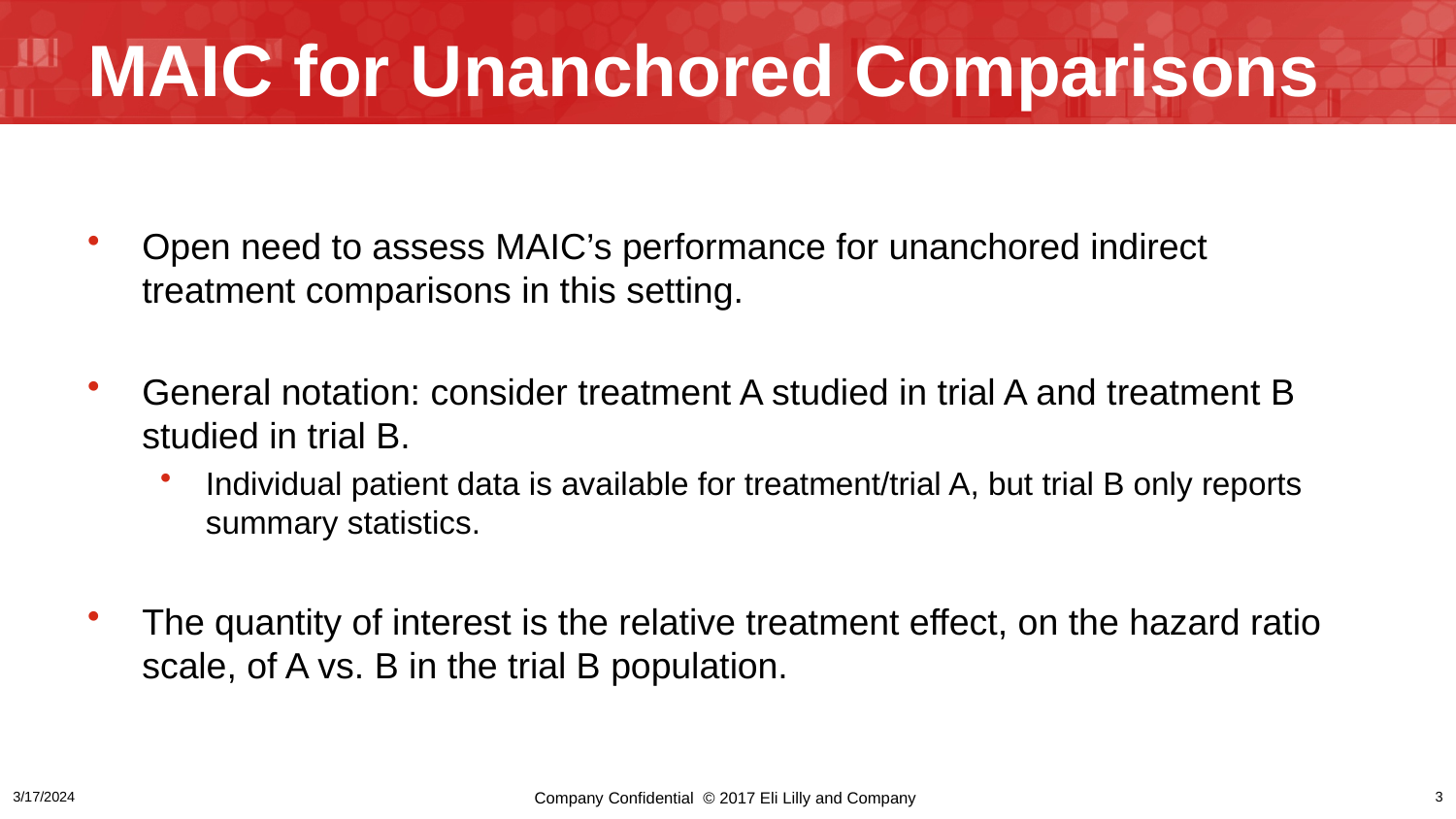

# MAIC for Unanchored Comparisons

Open need to assess MAIC’s performance for unanchored indirect treatment comparisons in this setting.

General notation: consider treatment A studied in trial A and treatment B studied in trial B.
Individual patient data is available for treatment/trial A, but trial B only reports summary statistics.

The quantity of interest is the relative treatment effect, on the hazard ratio scale, of A vs. B in the trial B population.

3/17/2024
Company Confidential  © 2017 Eli Lilly and Company
3